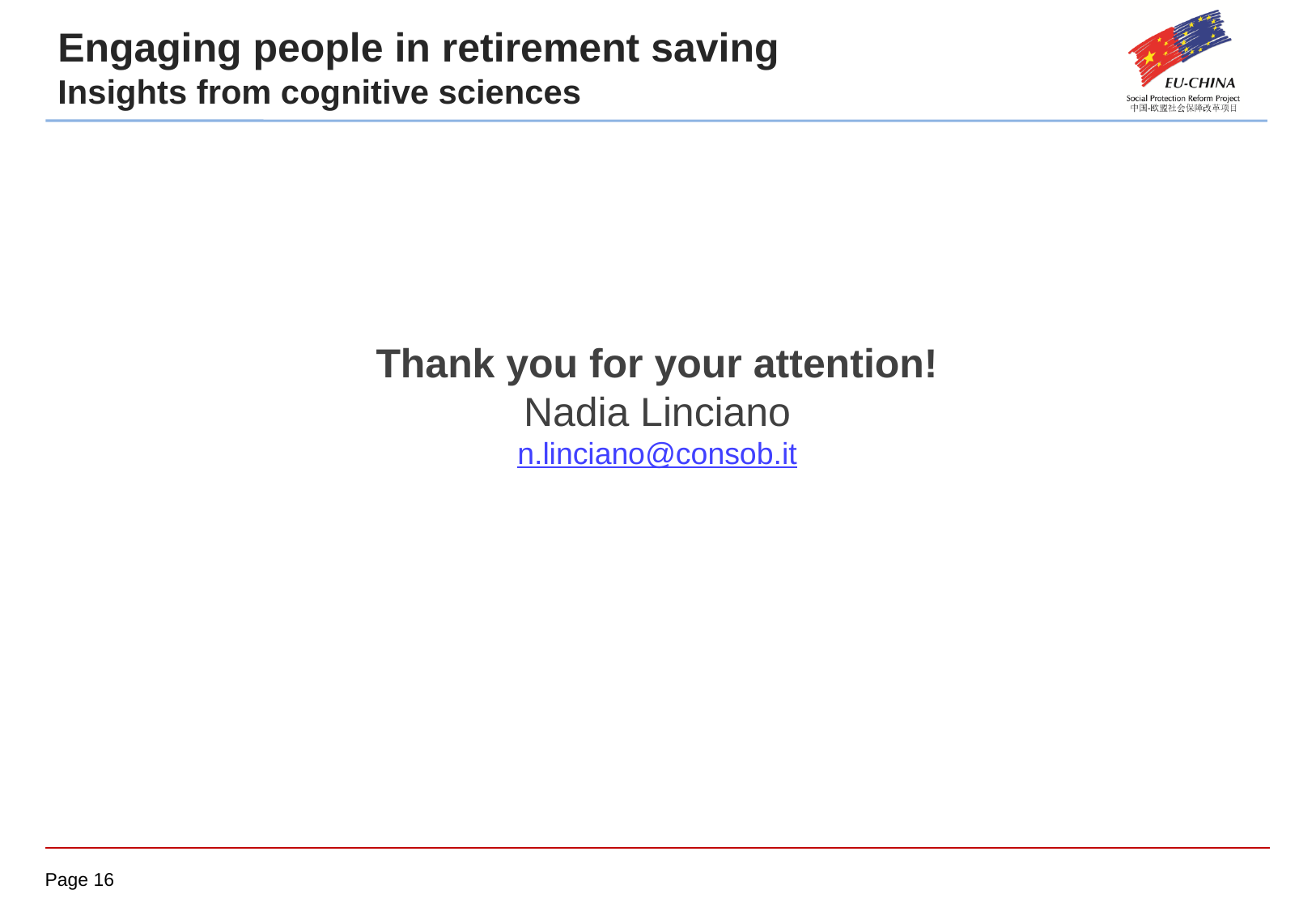

Engaging people in retirement saving
Insights from cognitive sciences
Thank you for your attention!
Nadia Linciano
n.linciano@consob.it